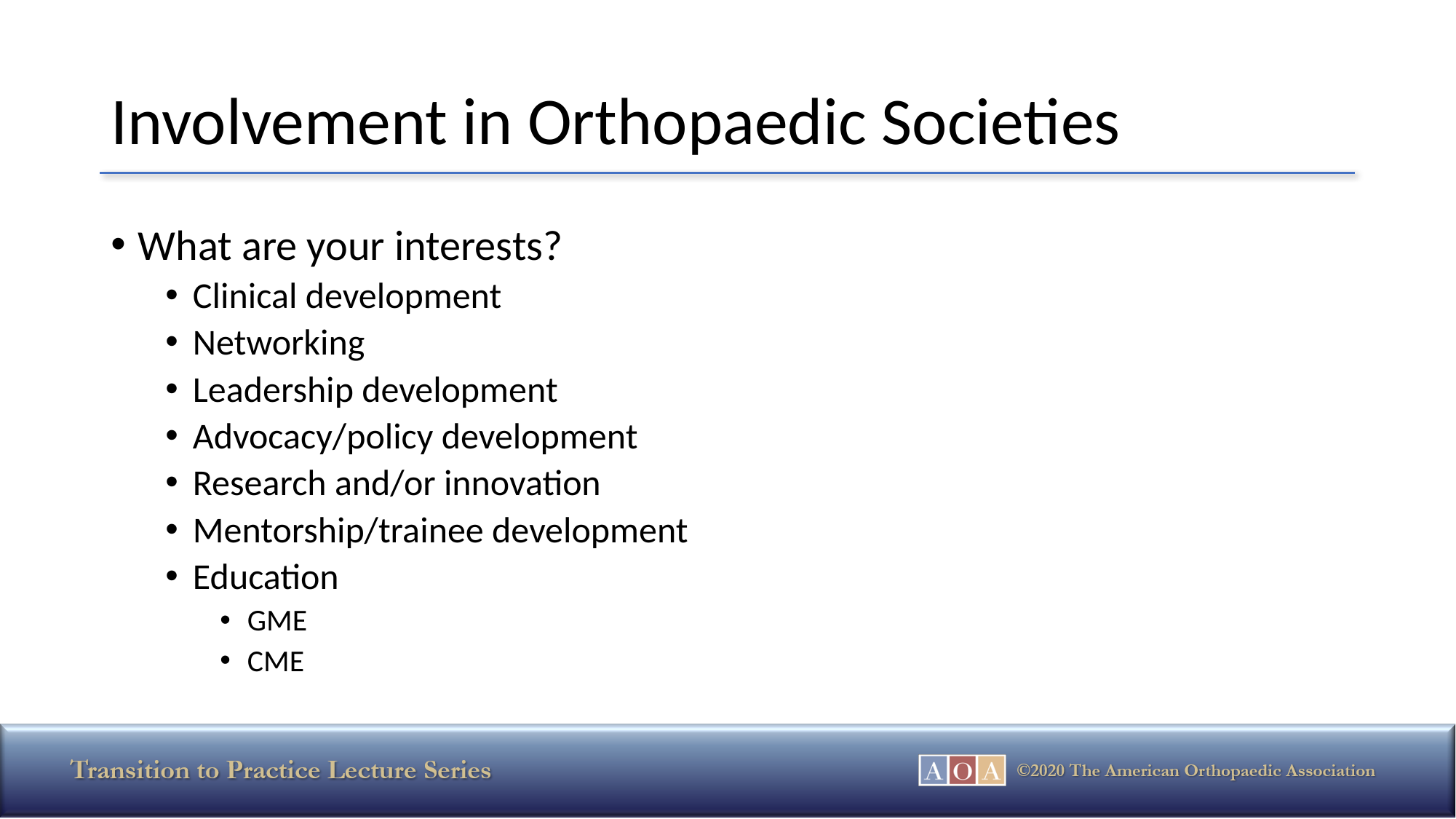

# Involvement in Orthopaedic Societies
What are your interests?
Clinical development
Networking
Leadership development
Advocacy/policy development
Research and/or innovation
Mentorship/trainee development
Education
GME
CME